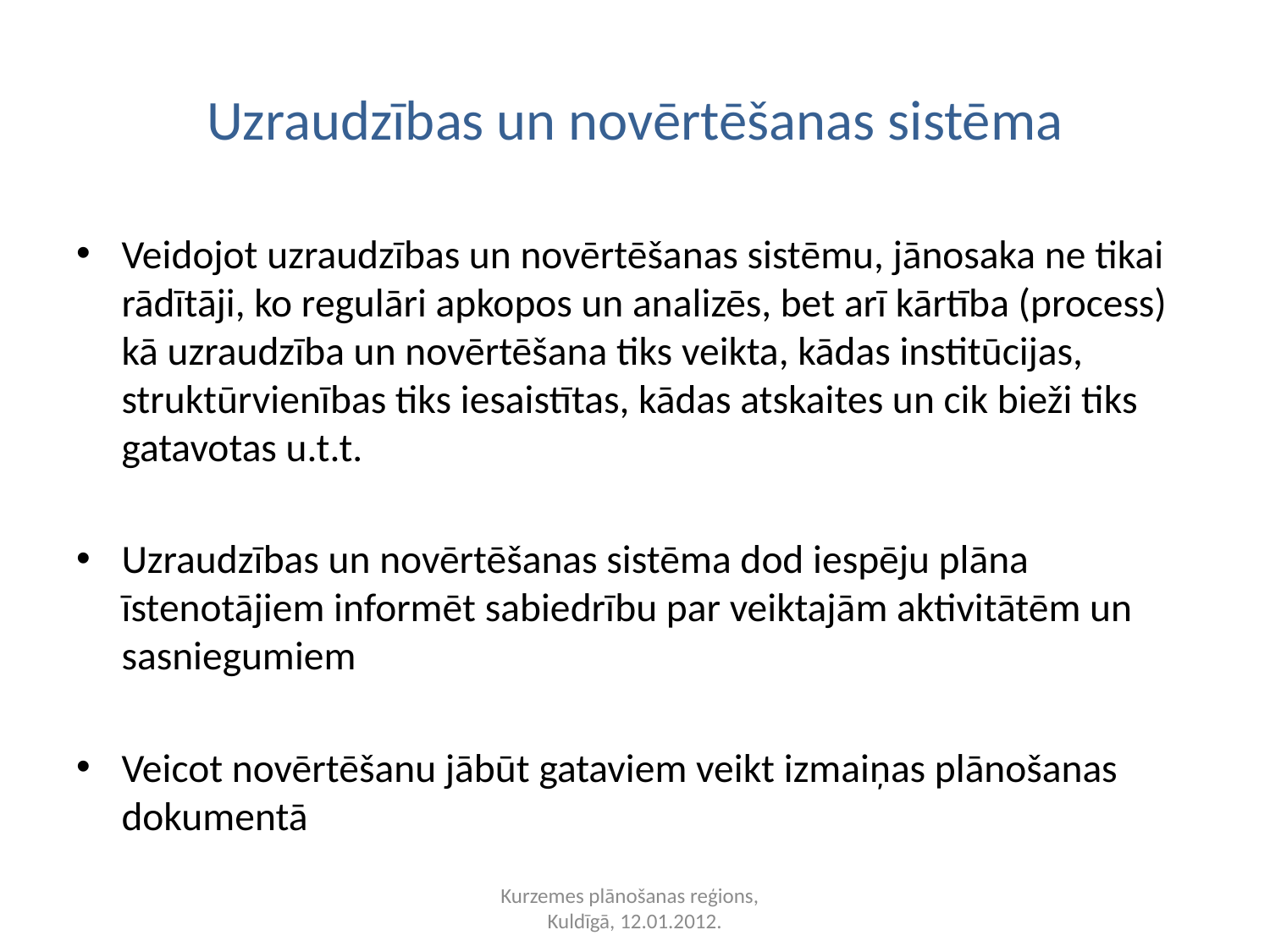

# Uzraudzības un novērtēšanas sistēma
Veidojot uzraudzības un novērtēšanas sistēmu, jānosaka ne tikai rādītāji, ko regulāri apkopos un analizēs, bet arī kārtība (process) kā uzraudzība un novērtēšana tiks veikta, kādas institūcijas, struktūrvienības tiks iesaistītas, kādas atskaites un cik bieži tiks gatavotas u.t.t.

Uzraudzības un novērtēšanas sistēma dod iespēju plāna īstenotājiem informēt sabiedrību par veiktajām aktivitātēm un sasniegumiem

Veicot novērtēšanu jābūt gataviem veikt izmaiņas plānošanas dokumentā
Kurzemes plānošanas reģions,
Kuldīgā, 12.01.2012.